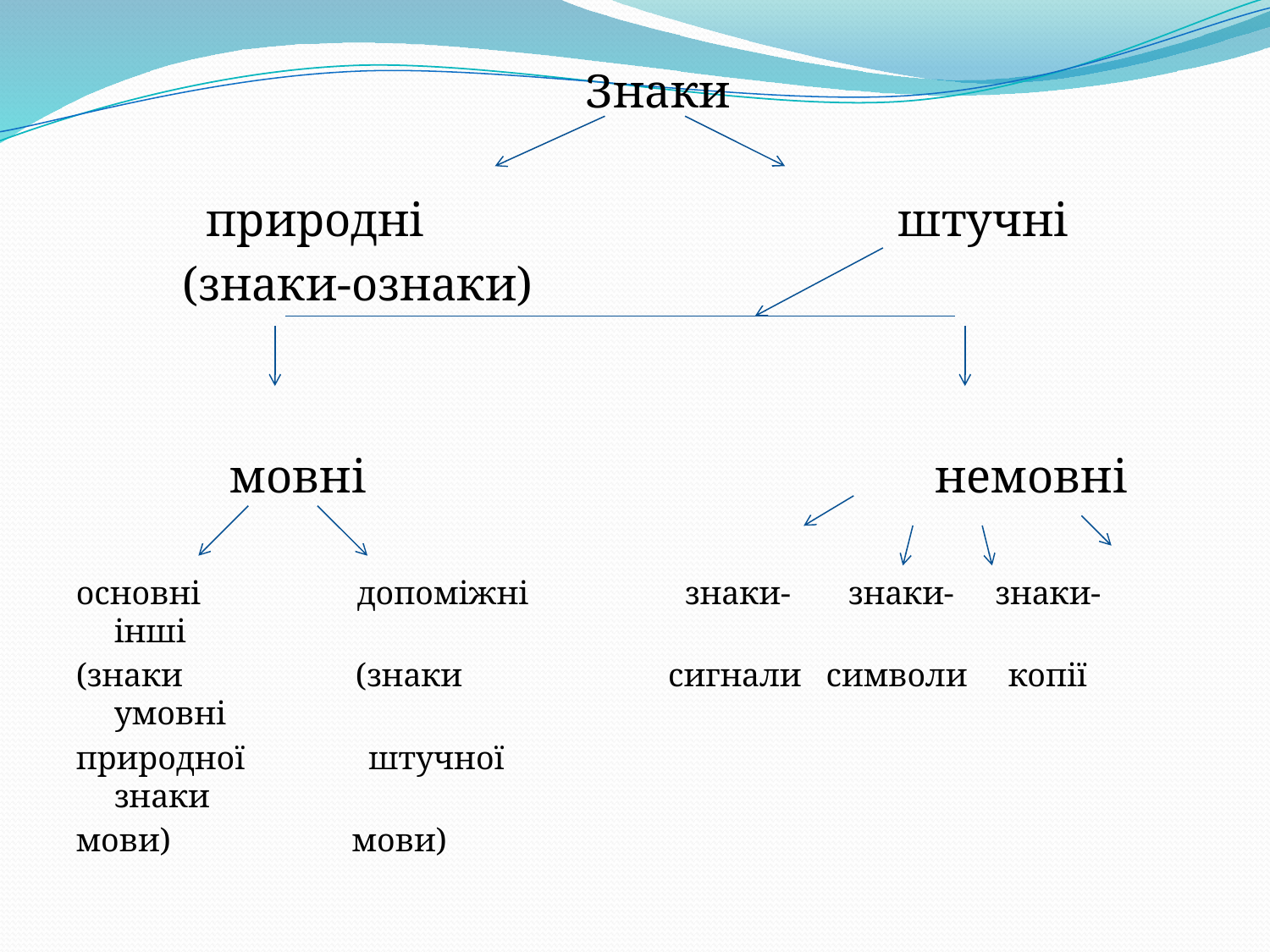

Знаки

           природні                                        штучні
         (знаки-ознаки)

             мовні                                                немовні

основні                   допоміжні                   знаки-       знаки-     знаки-     інші
(знаки                     (знаки                         сигнали   символи     копії       умовні
природної               штучної                                                                          знаки
мови)                      мови)